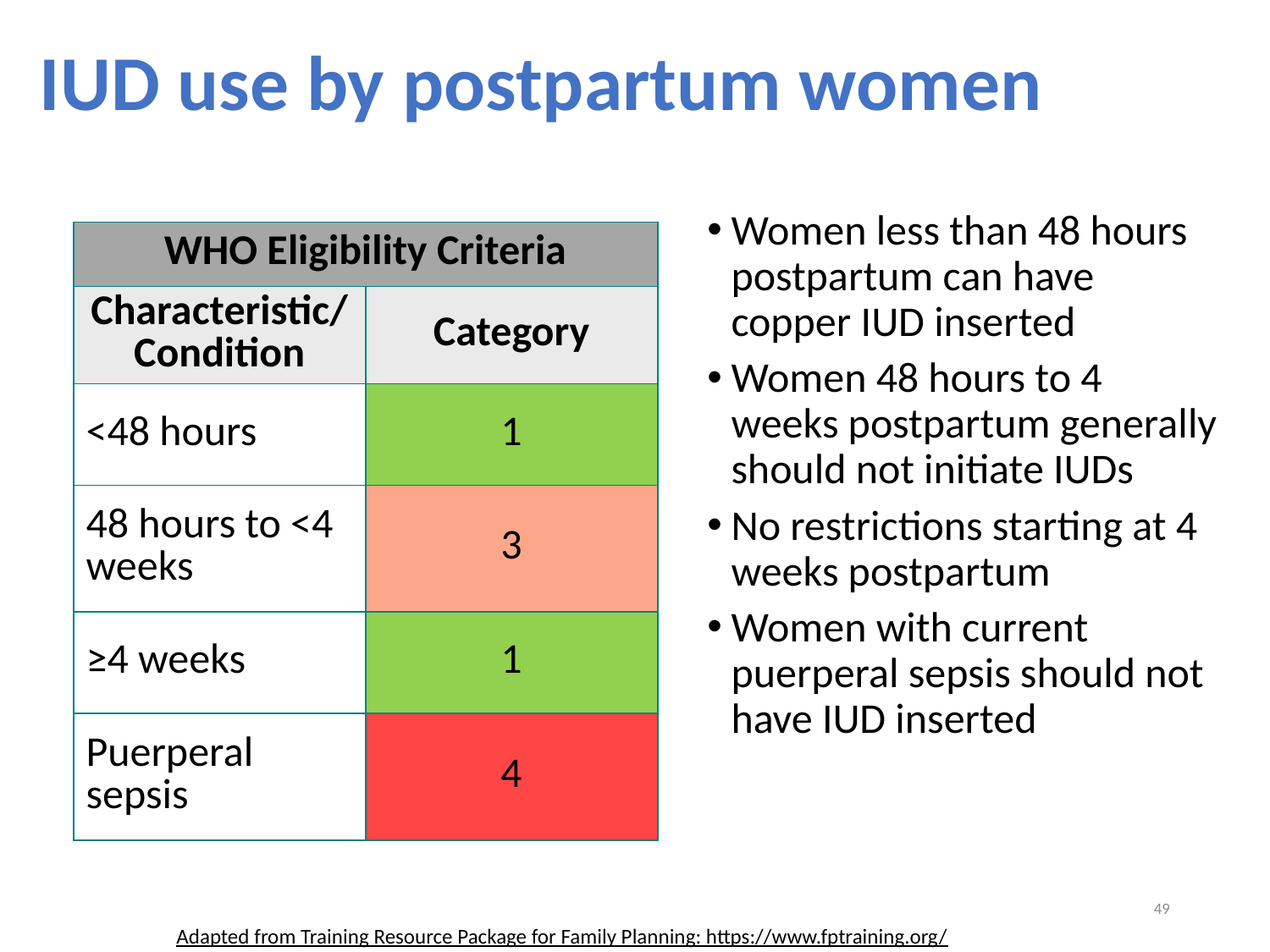

IUD use by postpartum women
Women less than 48 hours postpartum can have copper IUD inserted
Women 48 hours to 4 weeks postpartum generally should not initiate IUDs
No restrictions starting at 4 weeks postpartum
Women with current puerperal sepsis should not have IUD inserted
| WHO Eligibility Criteria |  |
| --- | --- |
| Characteristic/ Condition | Category |
| <48 hours | 1 |
| 48 hours to <4 weeks | 3 |
| ≥4 weeks | 1 |
| Puerperal sepsis | 4 |
49
Adapted from Training Resource Package for Family Planning: https://www.fptraining.org/